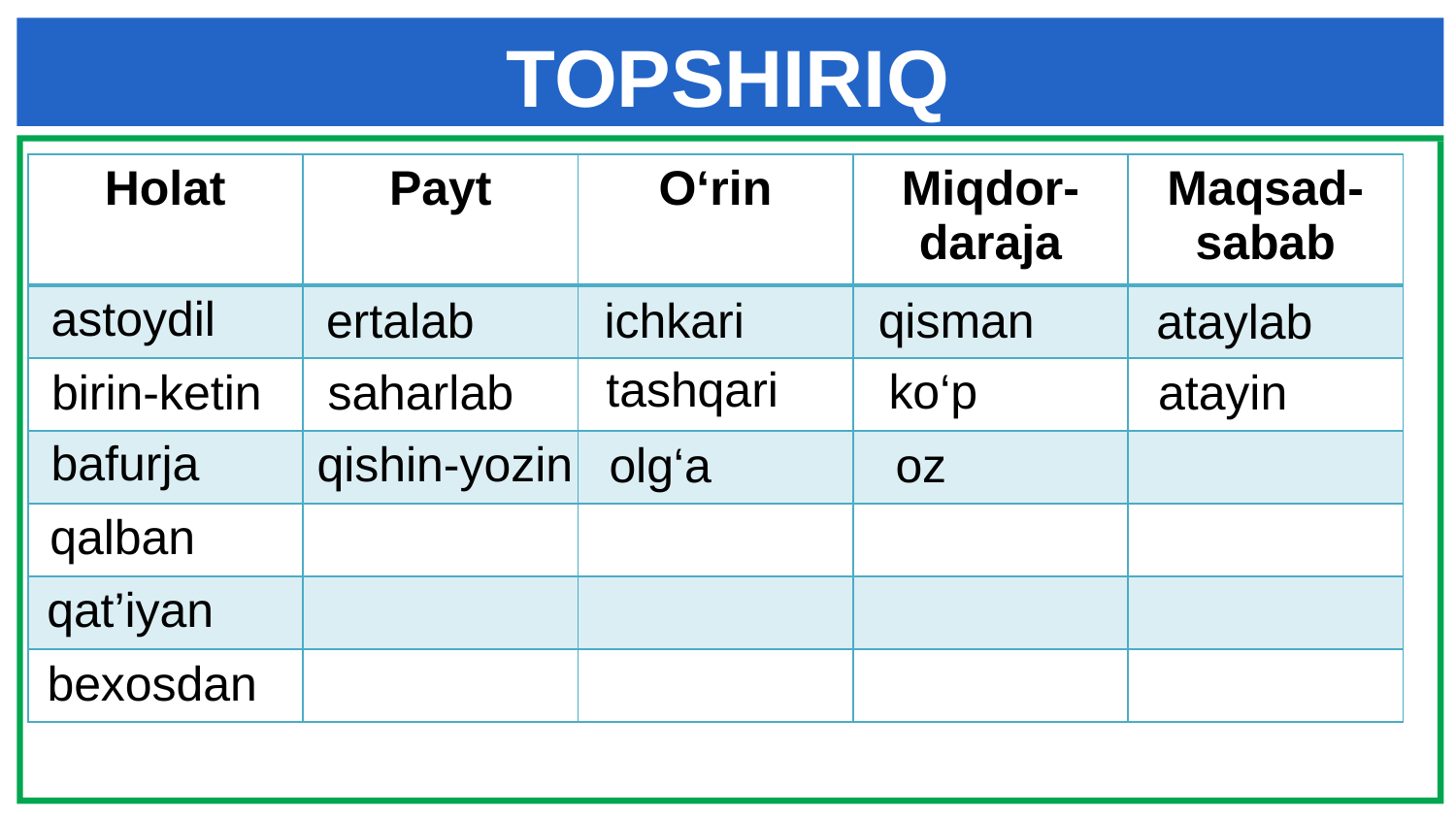

# TOPSHIRIQ
| Holat | Payt | O‘rin | Miqdor-daraja | Maqsad-sabab |
| --- | --- | --- | --- | --- |
|  |  |  |  |  |
|  |  |  |  |  |
|  |  |  |  |  |
|  |  |  |  |  |
|  |  |  |  |  |
|  |  |  |  |  |
astoydil
qisman
ertalab
ichkari
ataylab
tashqari
ko‘p
saharlab
birin-ketin
atayin
bafurja
qishin-yozin
oz
olg‘a
qalban
qat’iyan
bexosdan